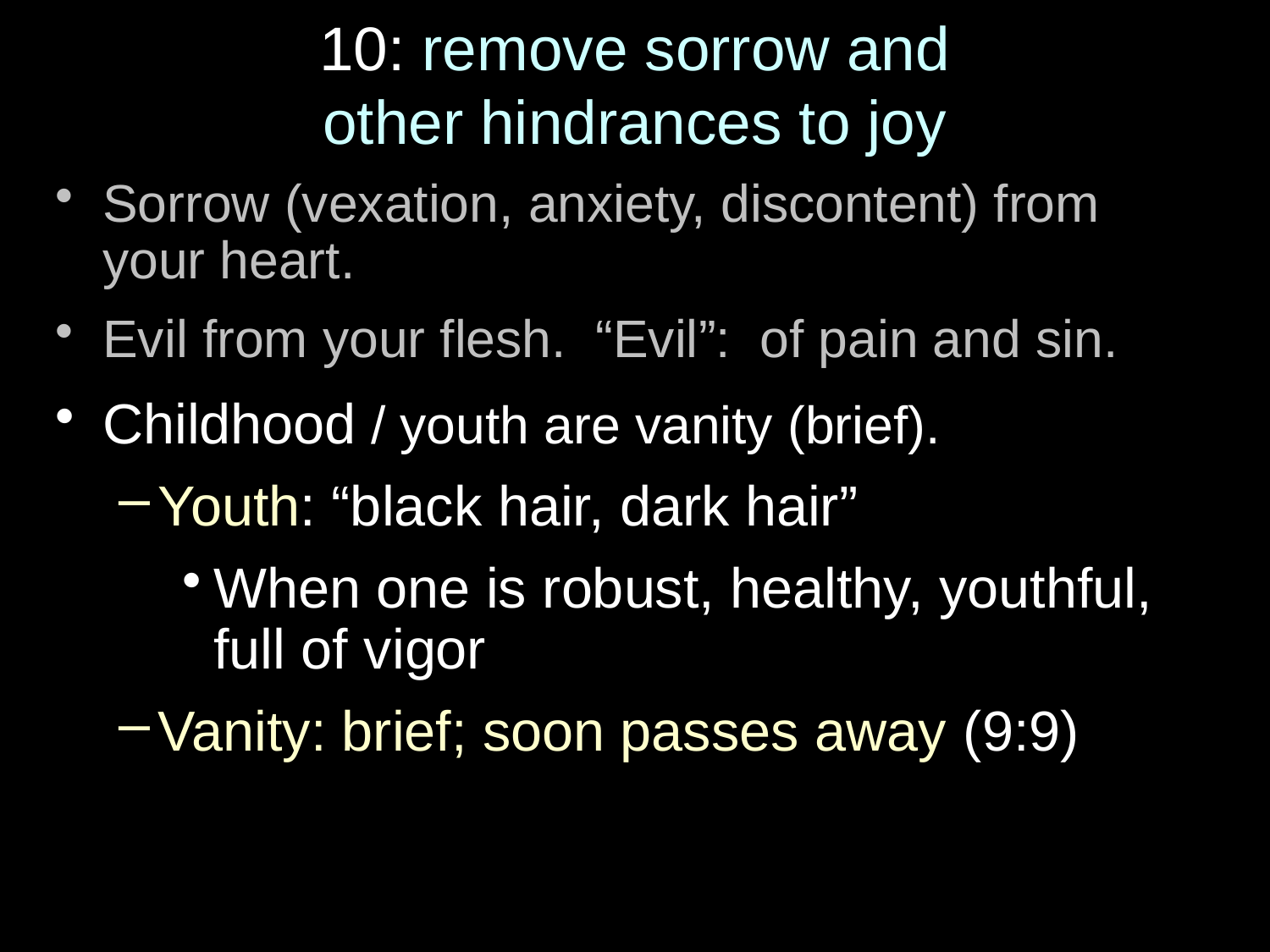

# 10: remove sorrow and other hindrances to joy
Sorrow (vexation, anxiety, discontent) from your heart.
Evil from your flesh.  “Evil”:  of pain and sin.
Childhood / youth are vanity (brief).
Youth: “black hair, dark hair”
When one is robust, healthy, youthful, full of vigor
Vanity: brief; soon passes away (9:9)